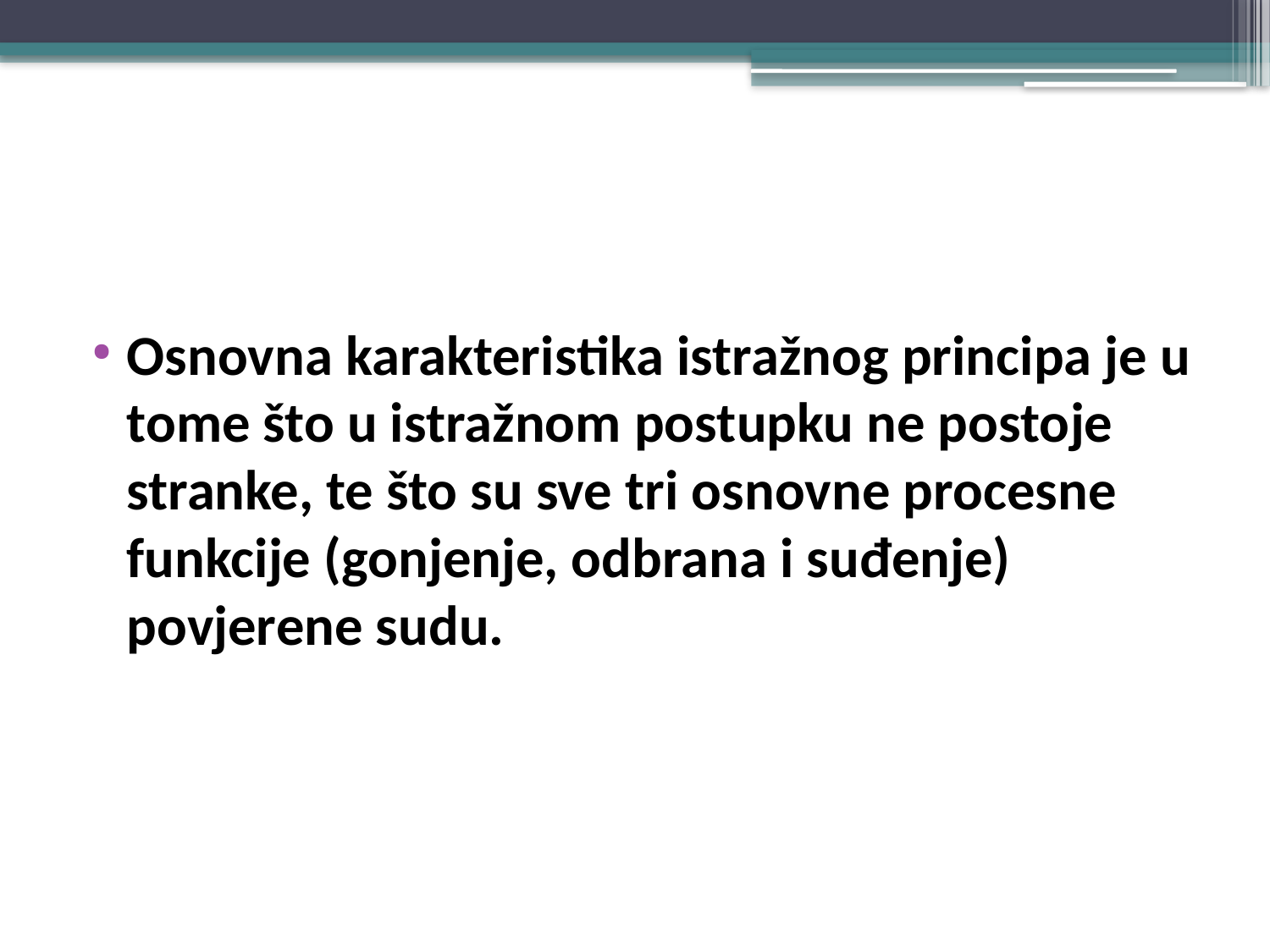

#
Osnovna karakteristika istražnog principa je u tome što u istražnom postupku ne postoje stranke, te što su sve tri osnovne procesne funkcije (gonjenje, odbrana i suđenje) povjerene sudu.